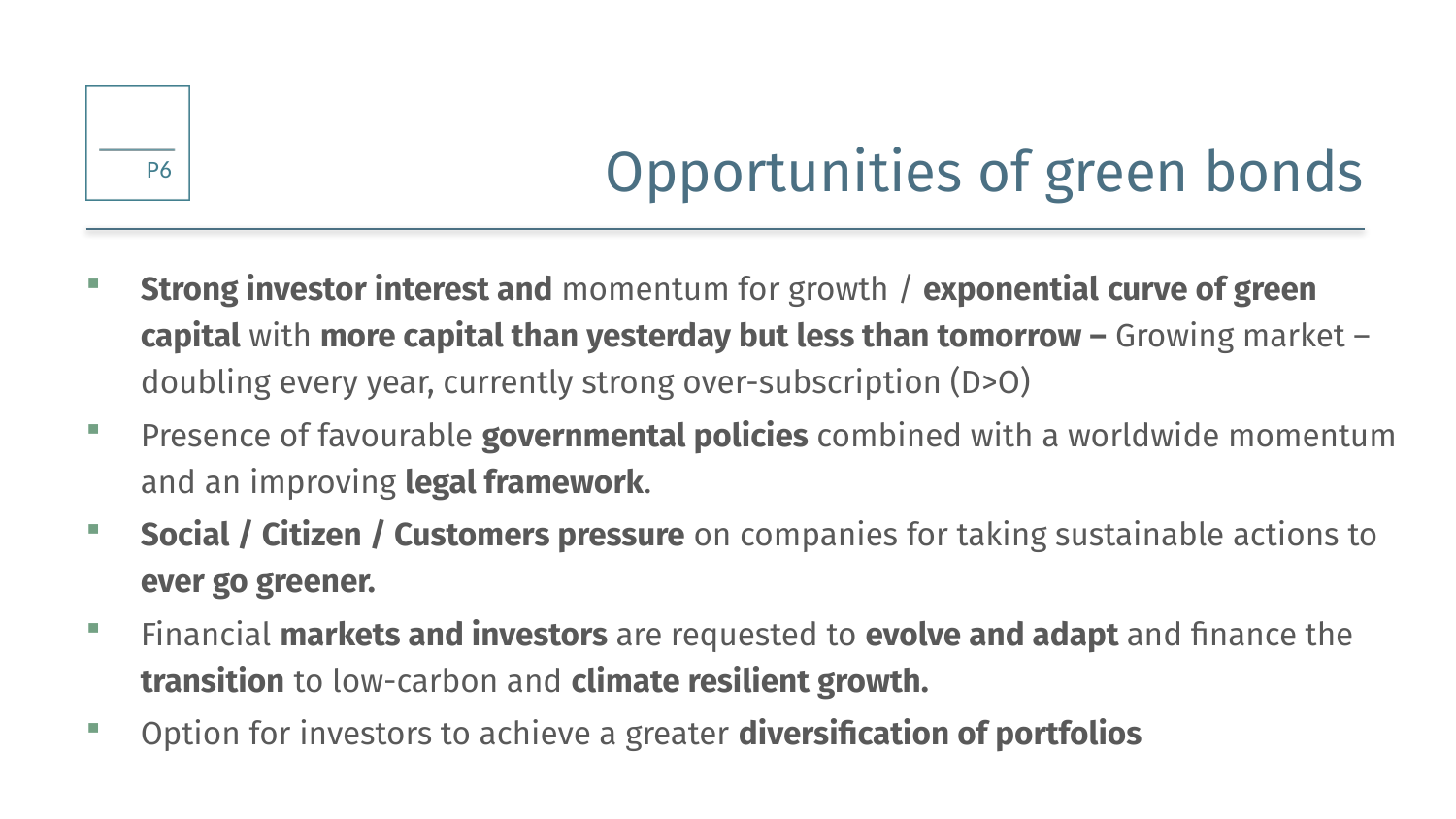

# Opportunities of green bonds
Strong investor interest and momentum for growth / exponential curve of green capital with more capital than yesterday but less than tomorrow – Growing market – doubling every year, currently strong over-subscription (D>O)
Presence of favourable governmental policies combined with a worldwide momentum and an improving legal framework.
Social / Citizen / Customers pressure on companies for taking sustainable actions to ever go greener.
Financial markets and investors are requested to evolve and adapt and finance the transition to low-carbon and climate resilient growth.
Option for investors to achieve a greater diversification of portfolios